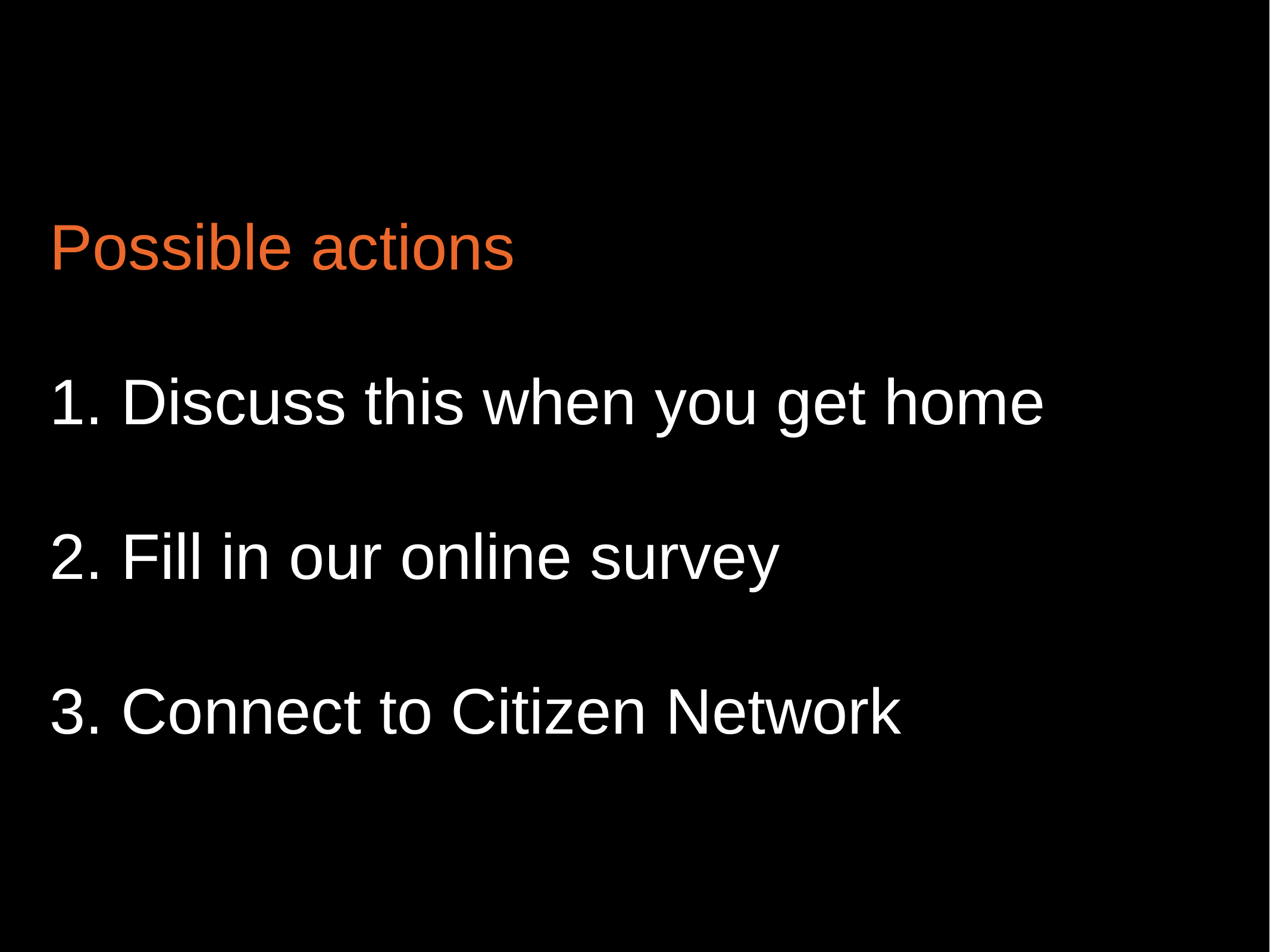

# Possible actions

1. Discuss this when you get home

2. Fill in our online survey

3. Connect to Citizen Network